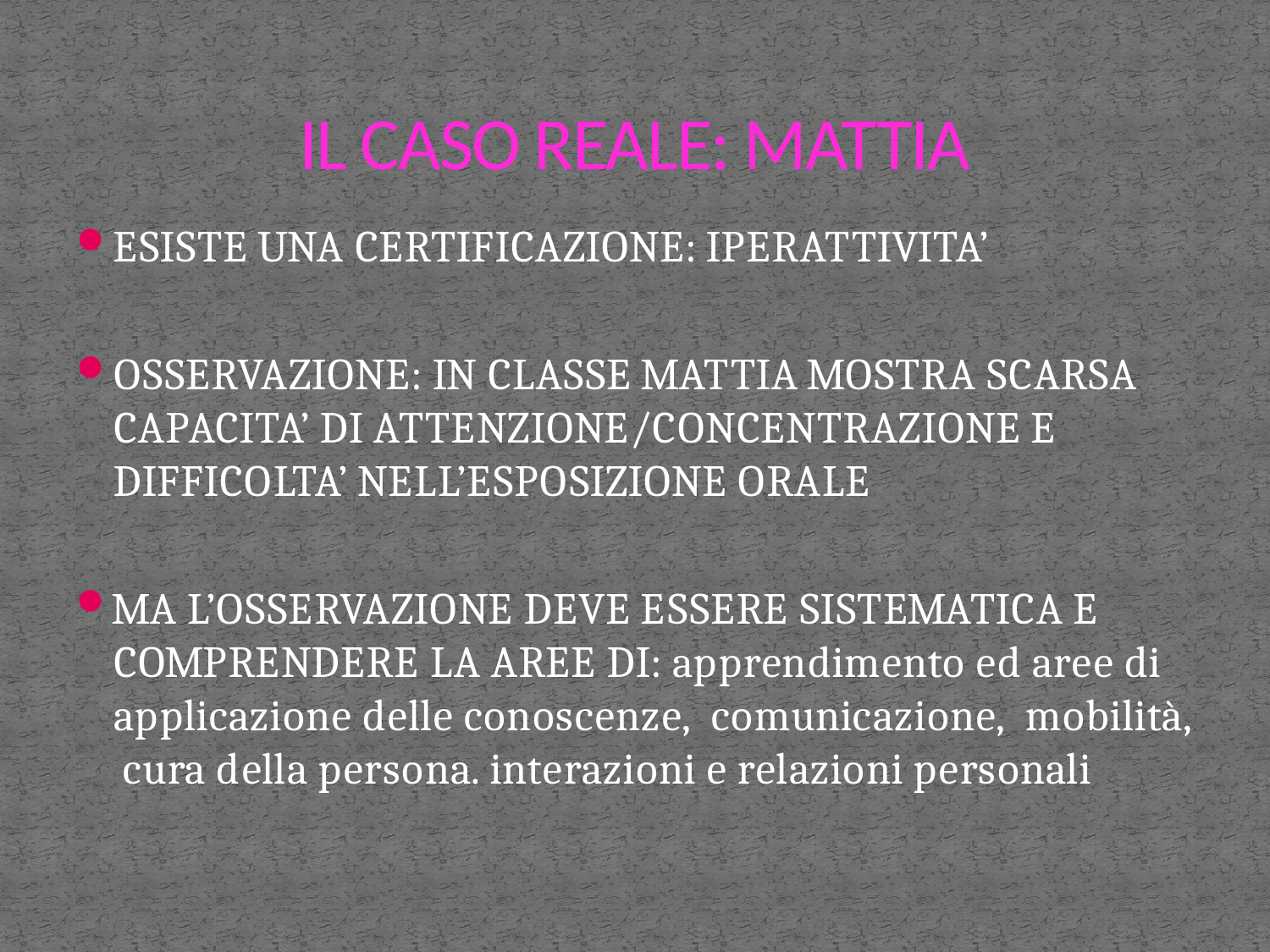

# IL CASO REALE: MATTIA
ESISTE UNA CERTIFICAZIONE: IPERATTIVITA’

OSSERVAZIONE: IN CLASSE MATTIA MOSTRA SCARSA CAPACITA’ DI ATTENZIONE/CONCENTRAZIONE E DIFFICOLTA’ NELL’ESPOSIZIONE ORALE

MA L’OSSERVAZIONE DEVE ESSERE SISTEMATICA E COMPRENDERE LA AREE DI: apprendimento ed aree di applicazione delle conoscenze,  comunicazione,  mobilità,  cura della persona. interazioni e relazioni personali